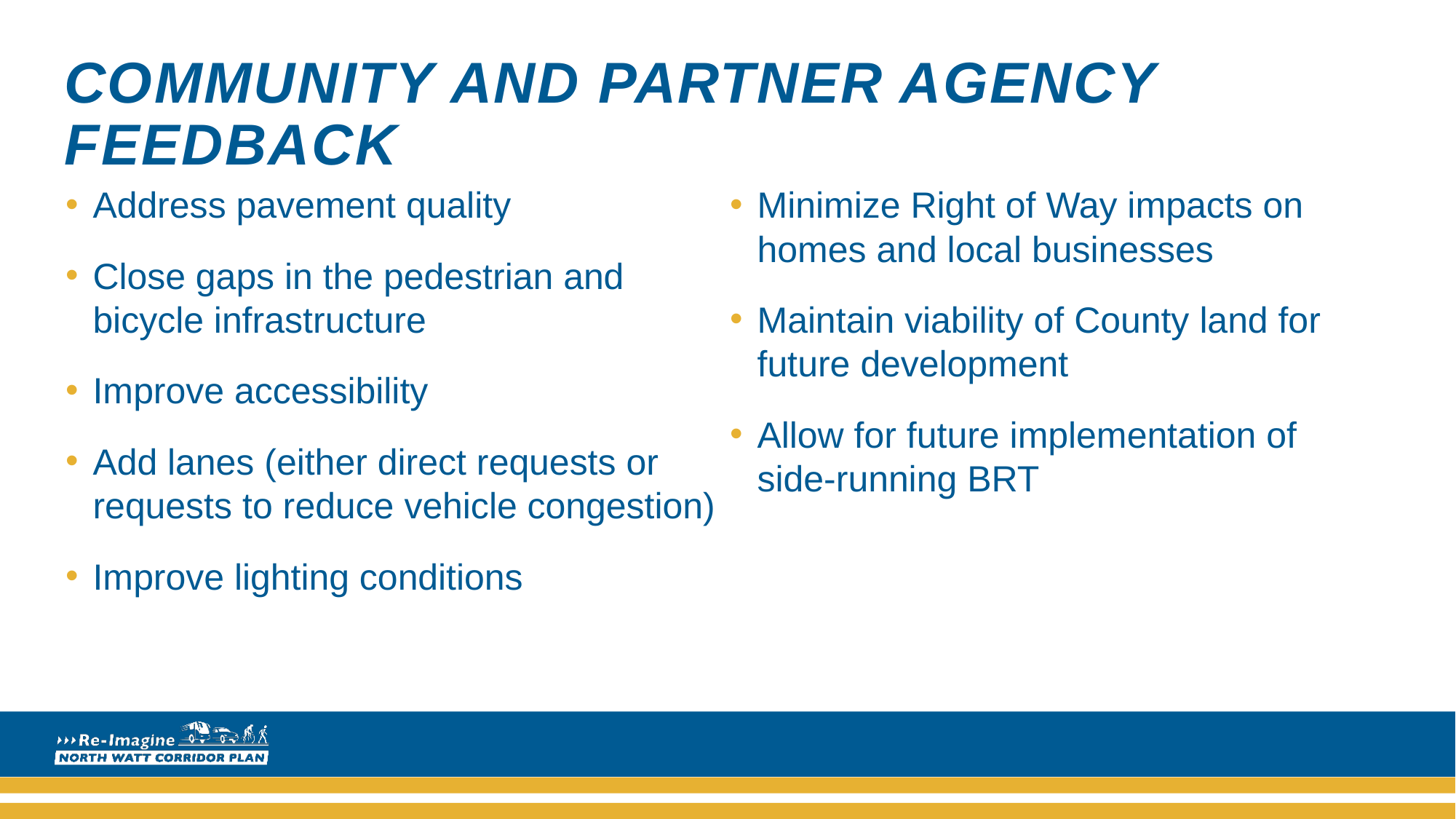

Community and Partner Agency Feedback
Address pavement quality
Close gaps in the pedestrian and bicycle infrastructure
Improve accessibility
Add lanes (either direct requests or requests to reduce vehicle congestion)
Improve lighting conditions
Minimize Right of Way impacts on homes and local businesses
Maintain viability of County land for future development
Allow for future implementation of side-running BRT